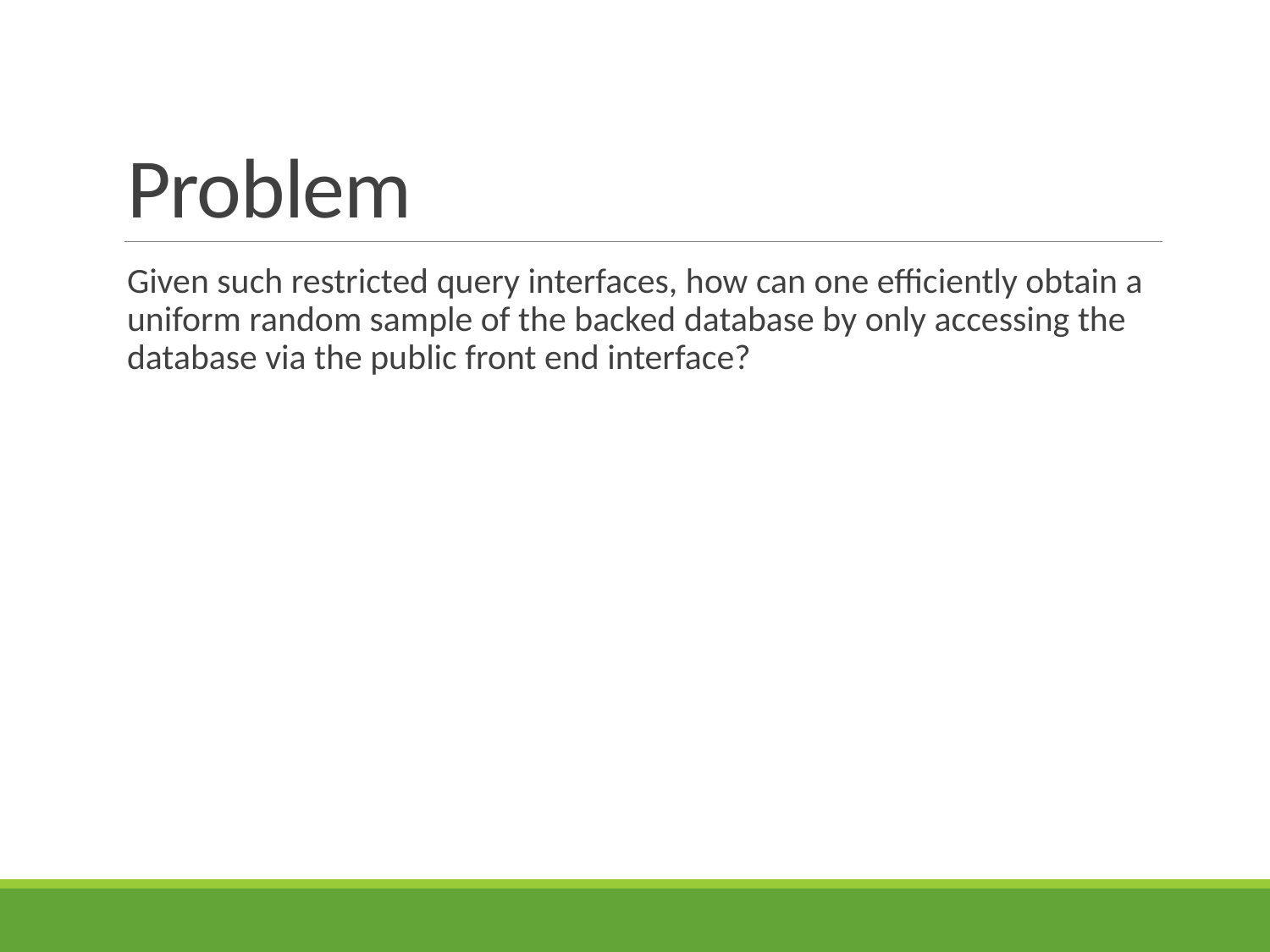

# Problem
Given such restricted query interfaces, how can one efficiently obtain a uniform random sample of the backed database by only accessing the database via the public front end interface?